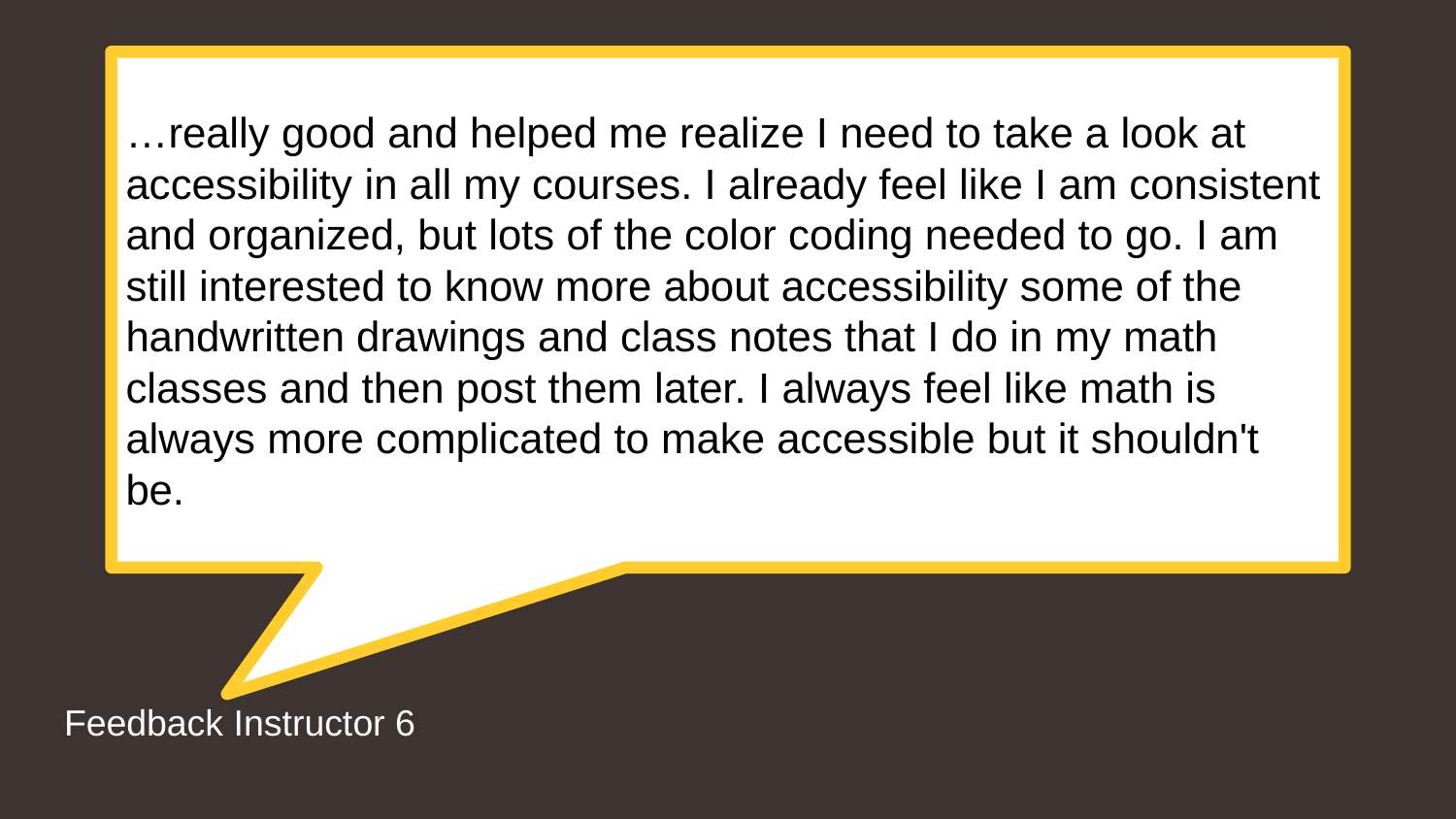

…really good and helped me realize I need to take a look at accessibility in all my courses. I already feel like I am consistent and organized, but lots of the color coding needed to go. I am still interested to know more about accessibility some of the handwritten drawings and class notes that I do in my math classes and then post them later. I always feel like math is always more complicated to make accessible but it shouldn't be.
Feedback Instructor 6